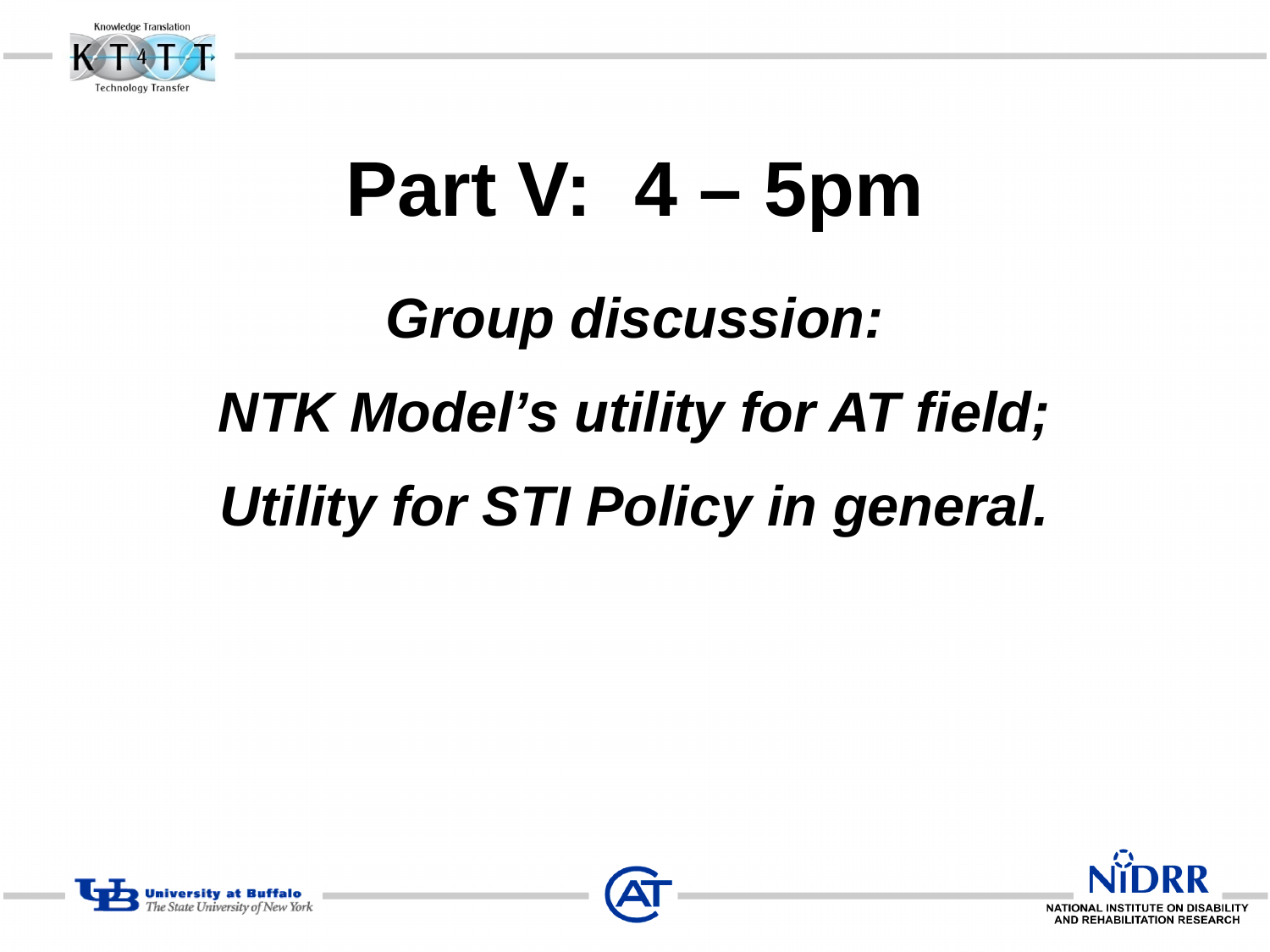

# Part V:  4 – 5pm
Group discussion:
NTK Model’s utility for AT field;
Utility for STI Policy in general.